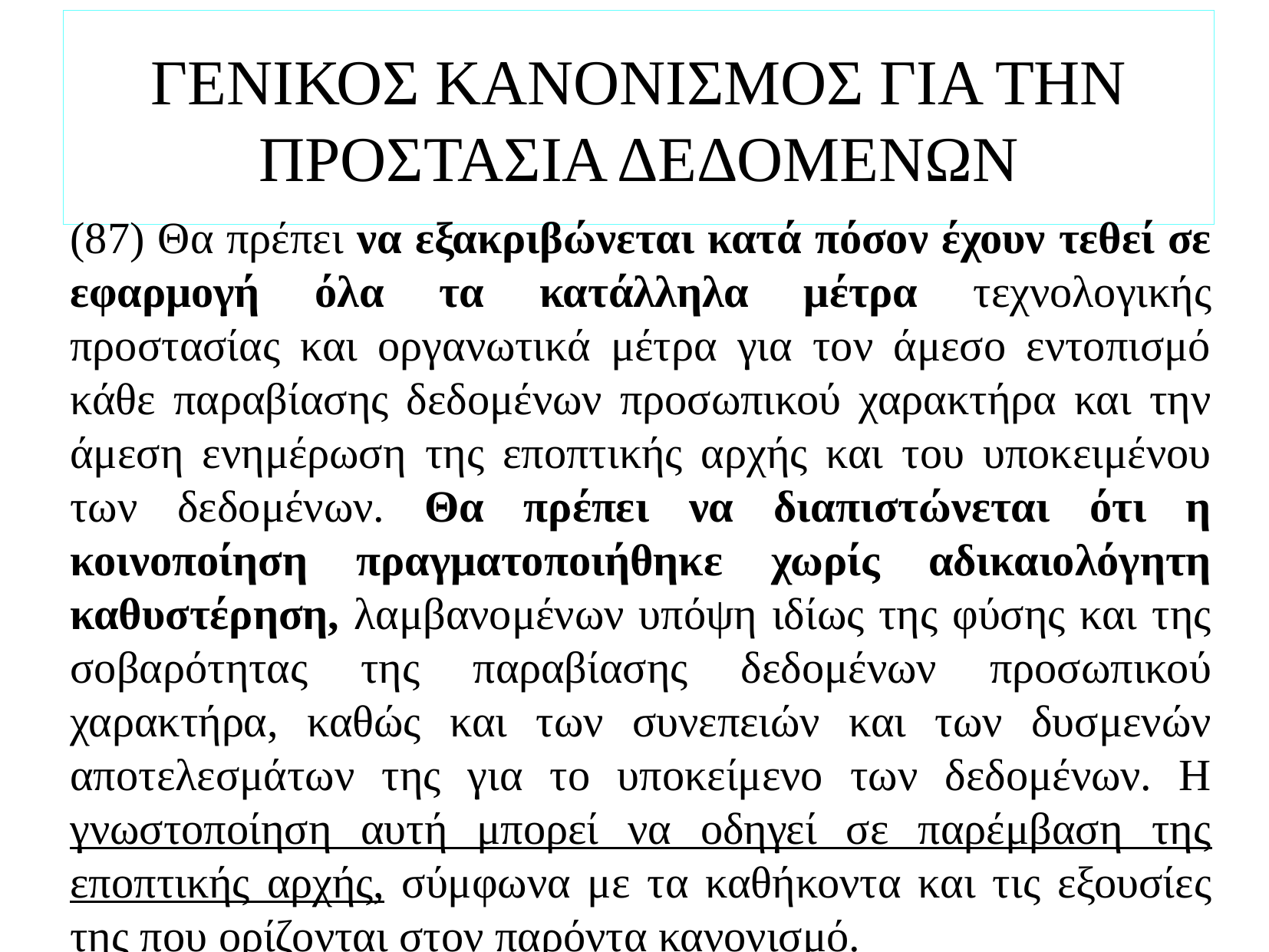

# ΓΕΝΙΚΟΣ ΚΑΝΟΝΙΣΜΟΣ ΓΙΑ ΤΗΝ ΠΡΟΣΤΑΣΙΑ ΔΕΔΟΜΕΝΩΝ
(87) Θα πρέπει να εξακριβώνεται κατά πόσον έχουν τεθεί σε εφαρμογή όλα τα κατάλληλα μέτρα τεχνολογικής προστασίας και οργανωτικά μέτρα για τον άμεσο εντοπισμό κάθε παραβίασης δεδομένων προσωπικού χαρακτήρα και την άμεση ενημέρωση της εποπτικής αρχής και του υποκειμένου των δεδομένων. Θα πρέπει να διαπιστώνεται ότι η κοινοποίηση πραγματοποιήθηκε χωρίς αδικαιολόγητη καθυστέρηση, λαμβανομένων υπόψη ιδίως της φύσης και της σοβαρότητας της παραβίασης δεδομένων προσωπικού χαρακτήρα, καθώς και των συνεπειών και των δυσμενών αποτελεσμάτων της για το υποκείμενο των δεδομένων. Η γνωστοποίηση αυτή μπορεί να οδηγεί σε παρέμβαση της εποπτικής αρχής, σύμφωνα με τα καθήκοντα και τις εξουσίες της που ορίζονται στον παρόντα κανονισμό.